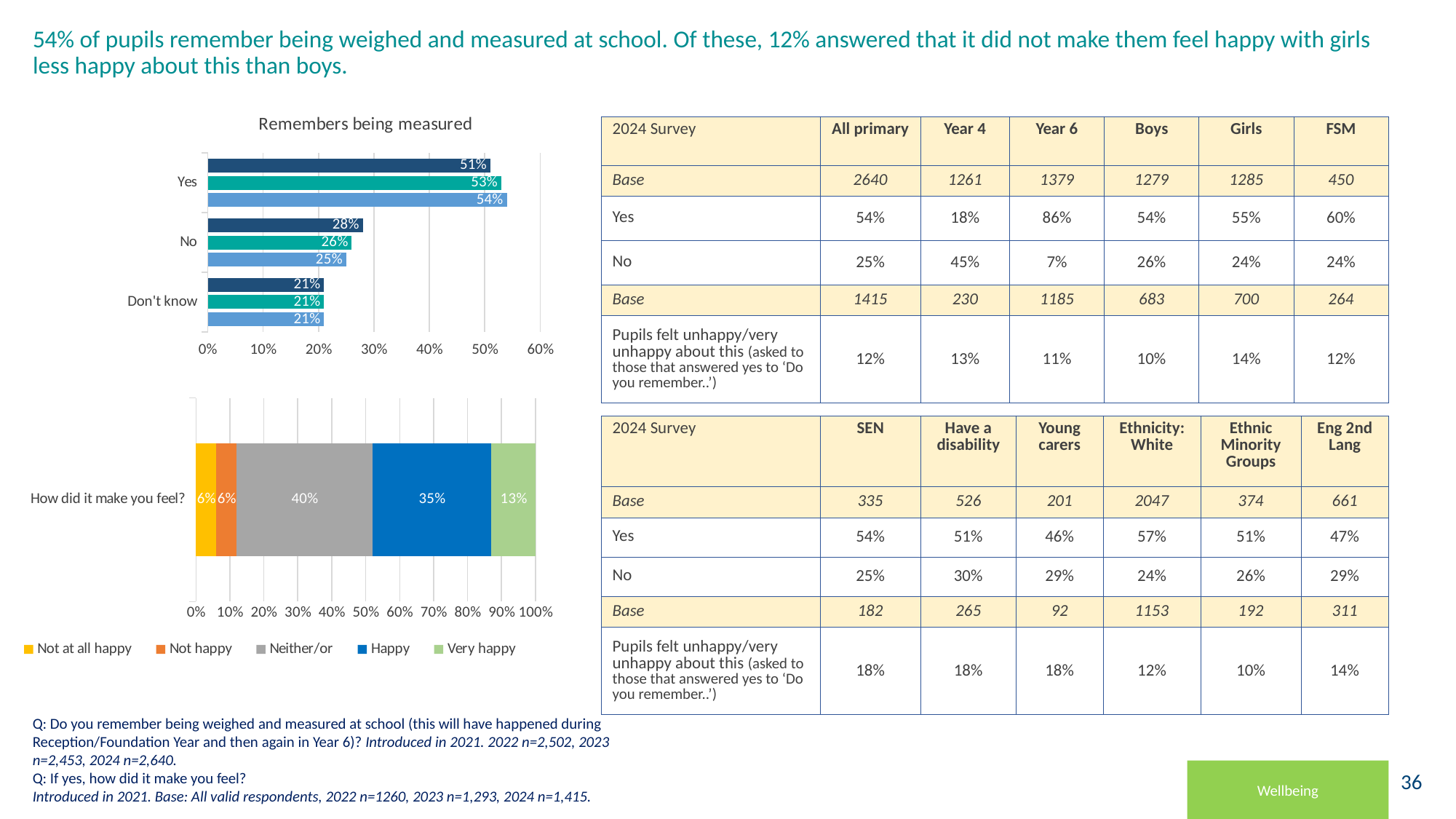

# 54% of pupils remember being weighed and measured at school. Of these, 12% answered that it did not make them feel happy with girls less happy about this than boys.

### Chart: Remembers being measured

| Category | 2024 | 2023 | 2022 |
|---|---|---|---|
| Don't know | 0.21 | 0.21 | 0.21 |
| No | 0.25 | 0.26 | 0.28 |
| Yes | 0.54 | 0.53 | 0.51 |
| 2024 Survey | All primary | Year 4 | Year 6 | Boys | Girls | FSM |
| --- | --- | --- | --- | --- | --- | --- |
| Base | 2640 | 1261 | 1379 | 1279 | 1285 | 450 |
| Yes | 54% | 18% | 86% | 54% | 55% | 60% |
| No | 25% | 45% | 7% | 26% | 24% | 24% |
| Base | 1415 | 230 | 1185 | 683 | 700 | 264 |
| Pupils felt unhappy/very unhappy about this (asked to those that answered yes to ‘Do you remember..’) | 12% | 13% | 11% | 10% | 14% | 12% |

### Chart

| Category | Not at all happy | Not happy | Neither/or | Happy | Very happy |
|---|---|---|---|---|---|
| How did it make you feel? | 0.06 | 0.06 | 0.4 | 0.35 | 0.13 |
| 2024 Survey | SEN | Have a disability | Young carers | Ethnicity: White | Ethnic Minority Groups | Eng 2nd Lang |
| --- | --- | --- | --- | --- | --- | --- |
| Base | 335 | 526 | 201 | 2047 | 374 | 661 |
| Yes | 54% | 51% | 46% | 57% | 51% | 47% |
| No | 25% | 30% | 29% | 24% | 26% | 29% |
| Base | 182 | 265 | 92 | 1153 | 192 | 311 |
| Pupils felt unhappy/very unhappy about this (asked to those that answered yes to ‘Do you remember..’) | 18% | 18% | 18% | 12% | 10% | 14% |
Q: Do you remember being weighed and measured at school (this will have happened during Reception/Foundation Year and then again in Year 6)? Introduced in 2021. 2022 n=2,502, 2023 n=2,453, 2024 n=2,640.
Q: If yes, how did it make you feel?
Introduced in 2021. Base: All valid respondents, 2022 n=1260, 2023 n=1,293, 2024 n=1,415.
Wellbeing